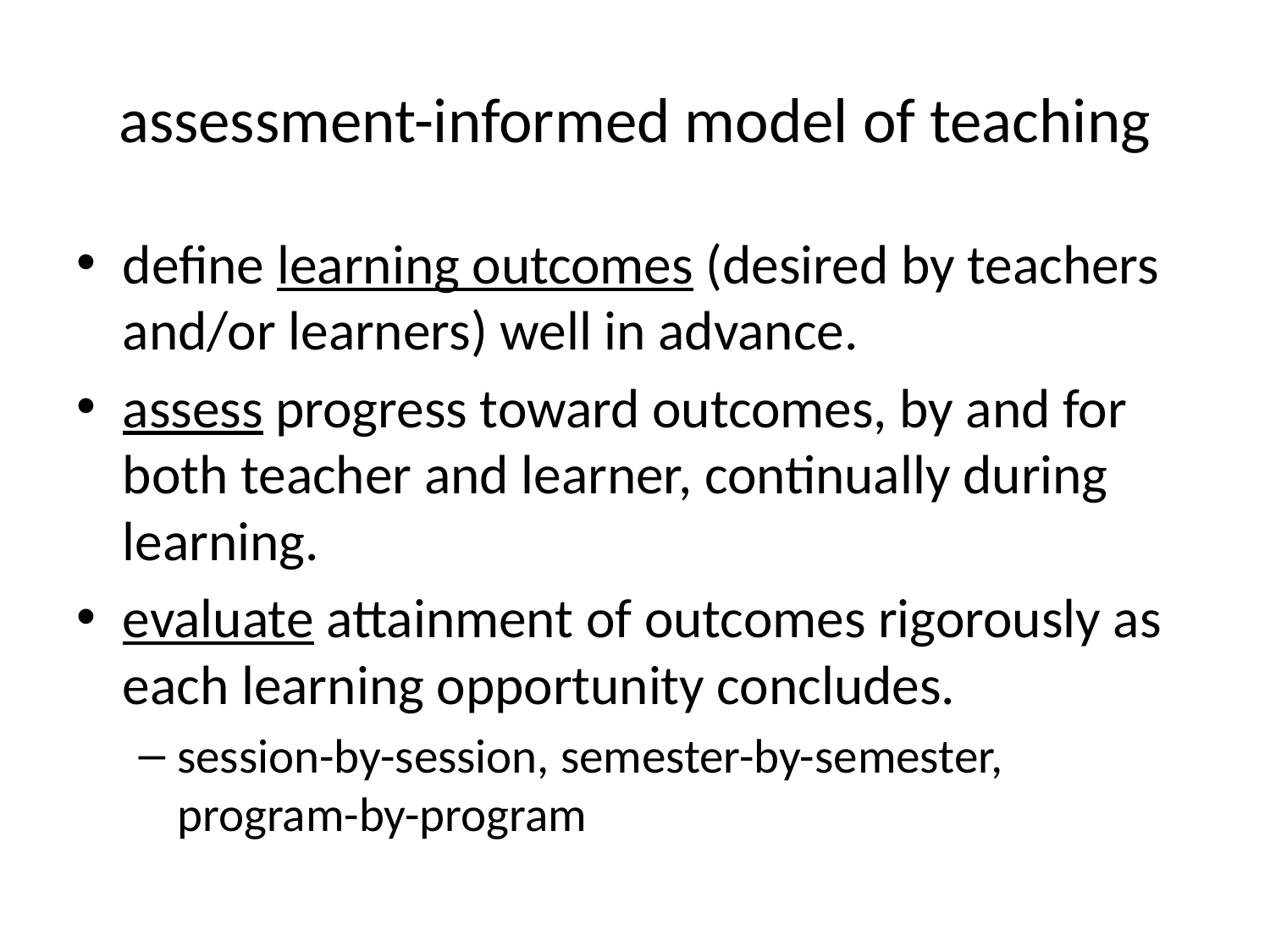

# assessment-informed model of teaching
define learning outcomes (desired by teachers and/or learners) well in advance.
assess progress toward outcomes, by and for both teacher and learner, continually during learning.
evaluate attainment of outcomes rigorously as each learning opportunity concludes.
session-by-session, semester-by-semester, program-by-program